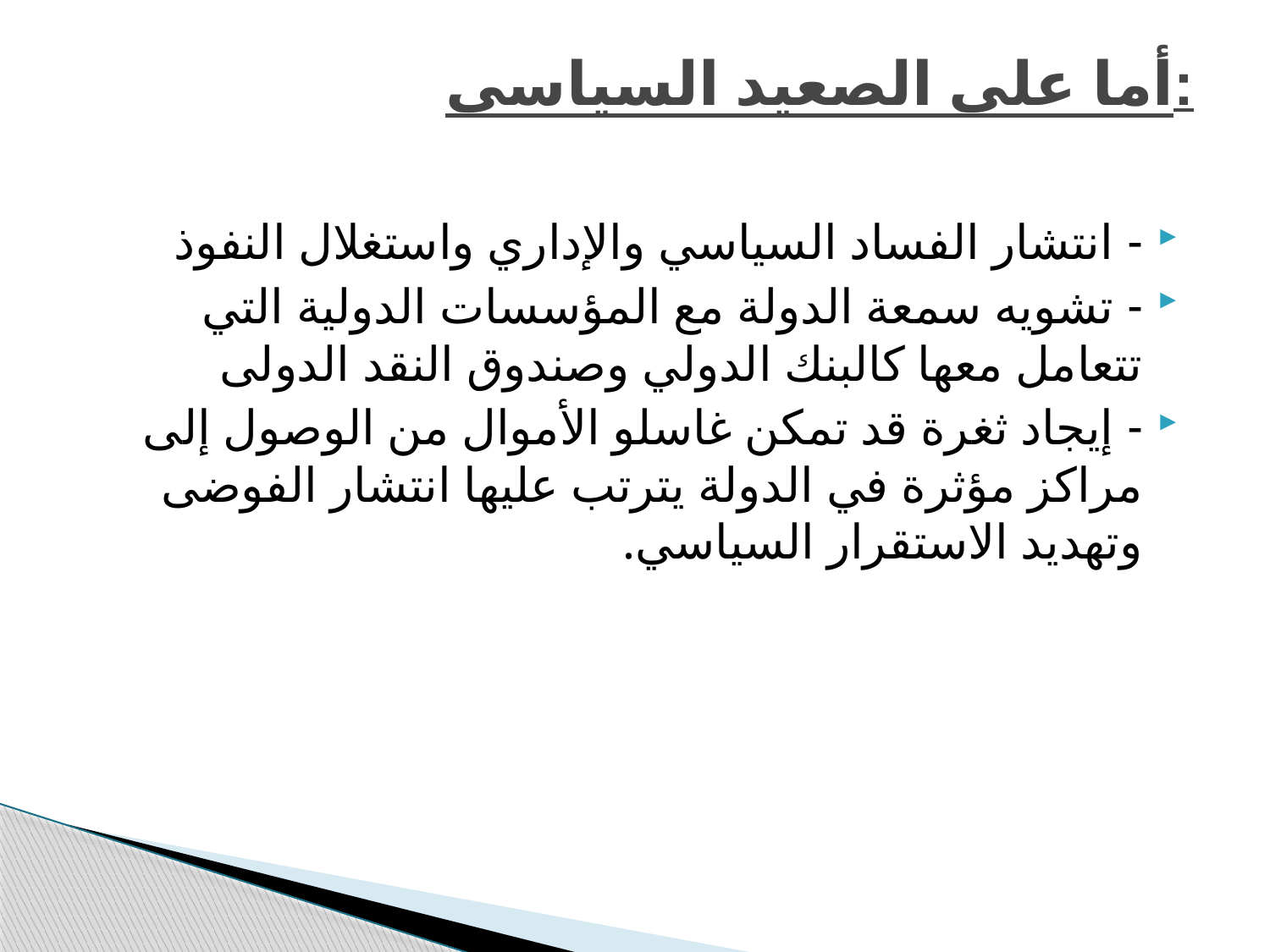

# أما على الصعيد السياسى:
- انتشار الفساد السياسي والإداري واستغلال النفوذ
- تشويه سمعة الدولة مع المؤسسات الدولية التي تتعامل معها كالبنك الدولي وصندوق النقد الدولى
- إيجاد ثغرة قد تمكن غاسلو الأموال من الوصول إلى مراكز مؤثرة في الدولة يترتب عليها انتشار الفوضى وتهديد الاستقرار السياسي.